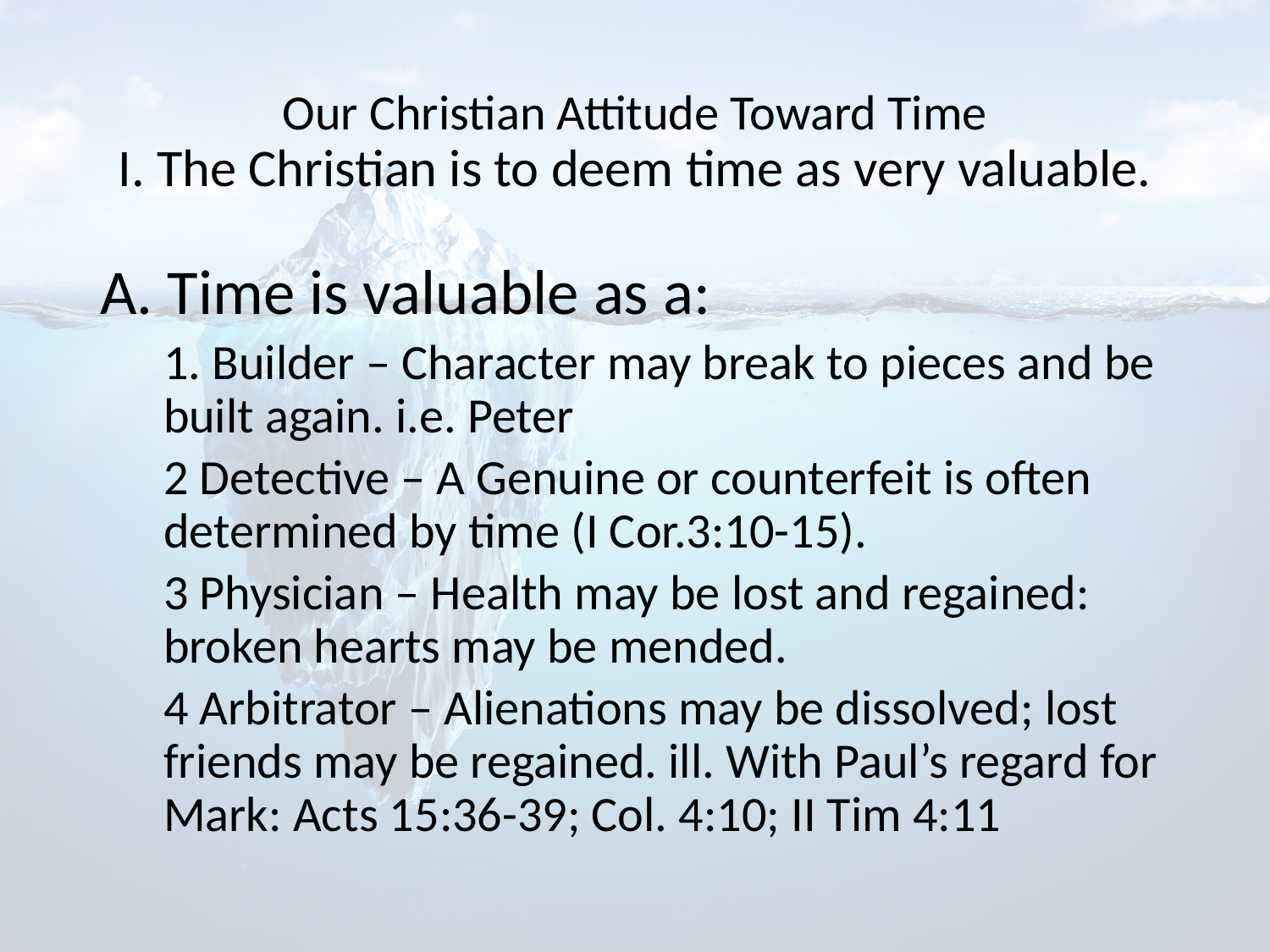

# Our Christian Attitude Toward Time I. The Christian is to deem time as very valuable.
A. Time is valuable as a:
1. Builder – Character may break to pieces and be built again. i.e. Peter
2 Detective – A Genuine or counterfeit is often determined by time (I Cor.3:10-15).
3 Physician – Health may be lost and regained: broken hearts may be mended.
4 Arbitrator – Alienations may be dissolved; lost friends may be regained. ill. With Paul’s regard for Mark: Acts 15:36-39; Col. 4:10; II Tim 4:11